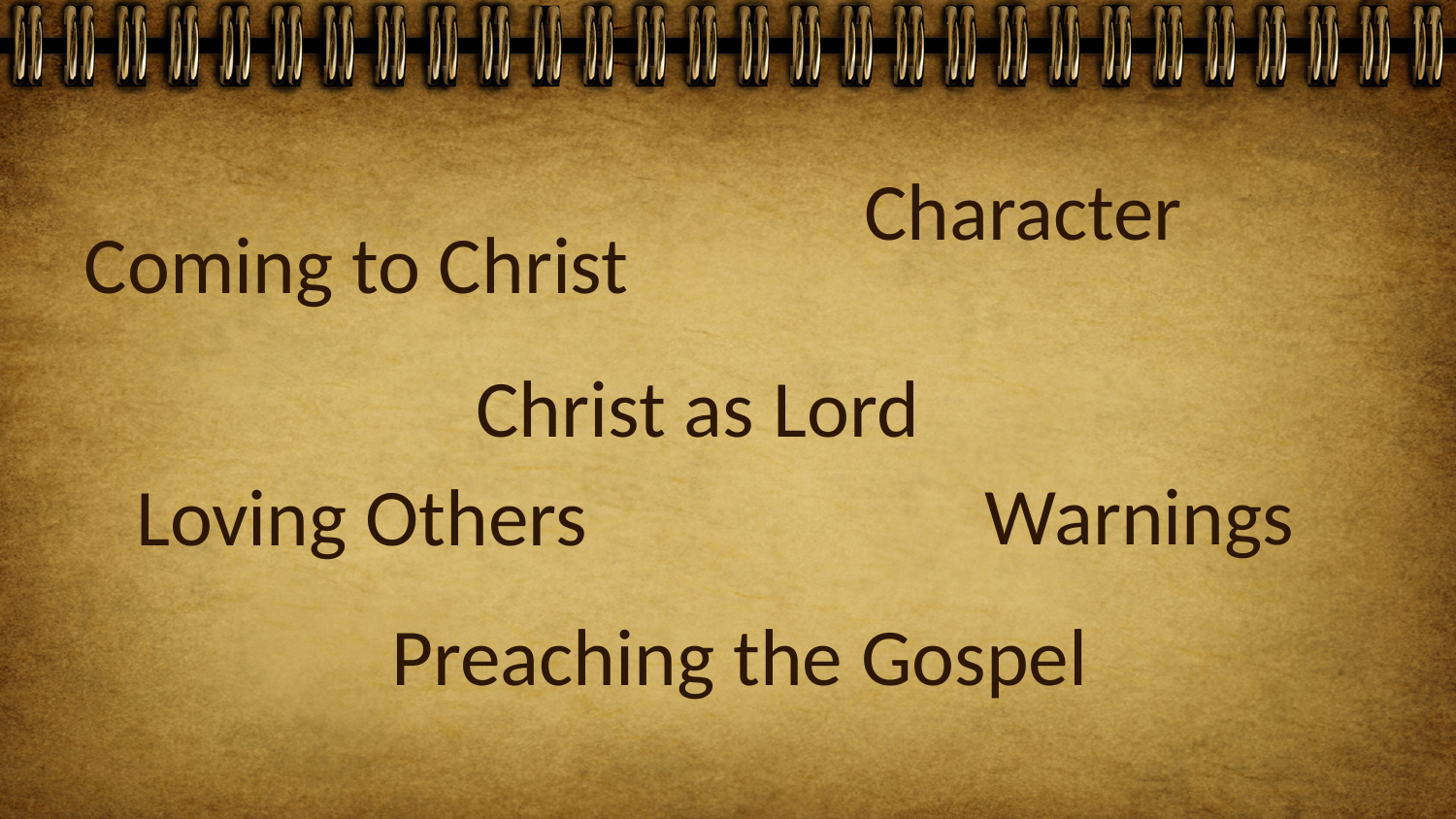

Character
Coming to Christ
Christ as Lord
Warnings
Loving Others
Preaching the Gospel